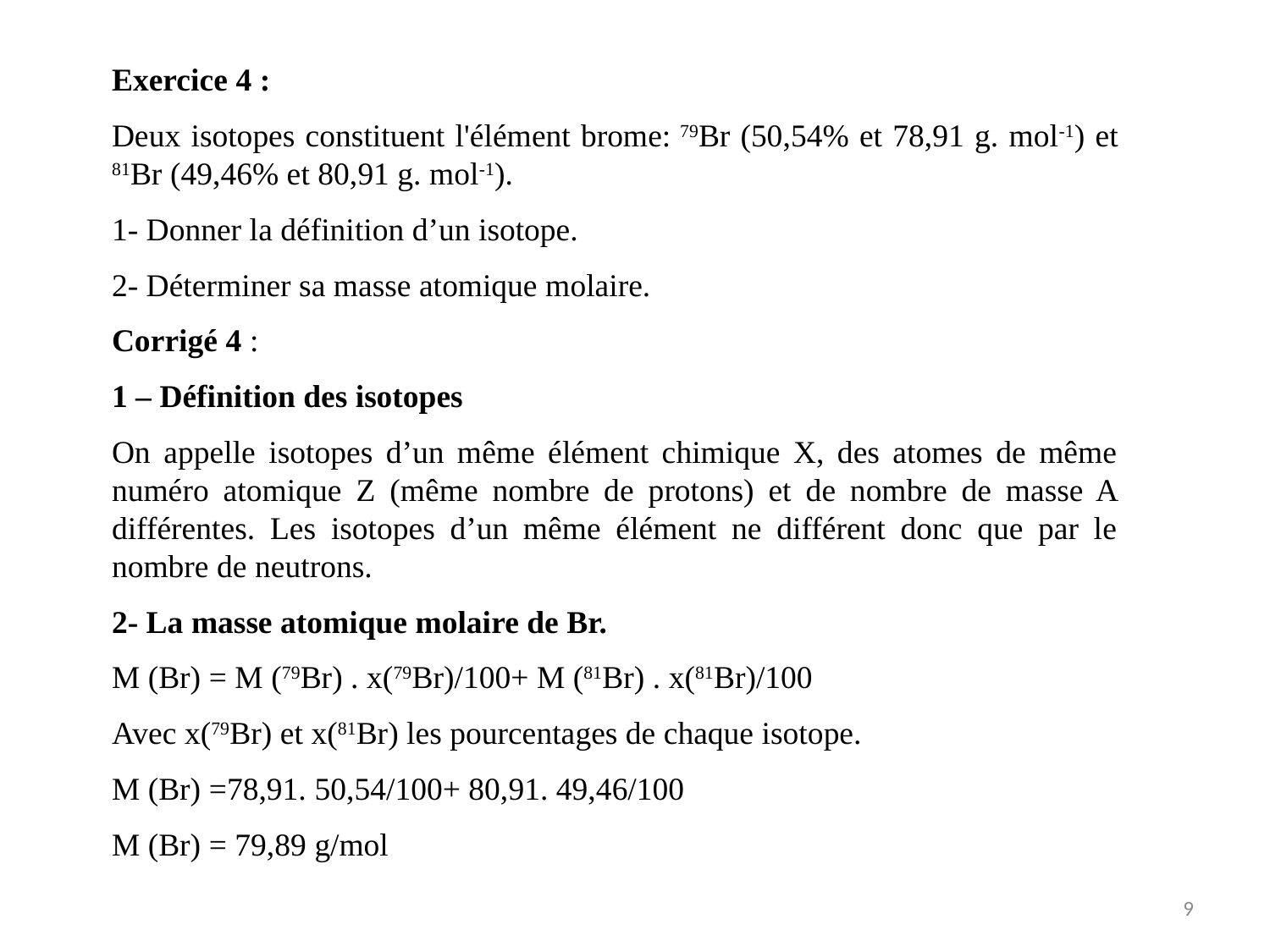

Exercice 4 :
Deux isotopes constituent l'élément brome: 79Br (50,54% et 78,91 g. mol-1) et 81Br (49,46% et 80,91 g. mol-1).
1- Donner la définition d’un isotope.
2- Déterminer sa masse atomique molaire.
Corrigé 4 :
1 – Définition des isotopes
On appelle isotopes d’un même élément chimique X, des atomes de même numéro atomique Z (même nombre de protons) et de nombre de masse A différentes. Les isotopes d’un même élément ne différent donc que par le nombre de neutrons.
2- La masse atomique molaire de Br.
M (Br) = M (79Br) . x(79Br)/100+ M (81Br) . x(81Br)/100
Avec x(79Br) et x(81Br) les pourcentages de chaque isotope.
M (Br) =78,91. 50,54/100+ 80,91. 49,46/100
M (Br) = 79,89 g/mol
9